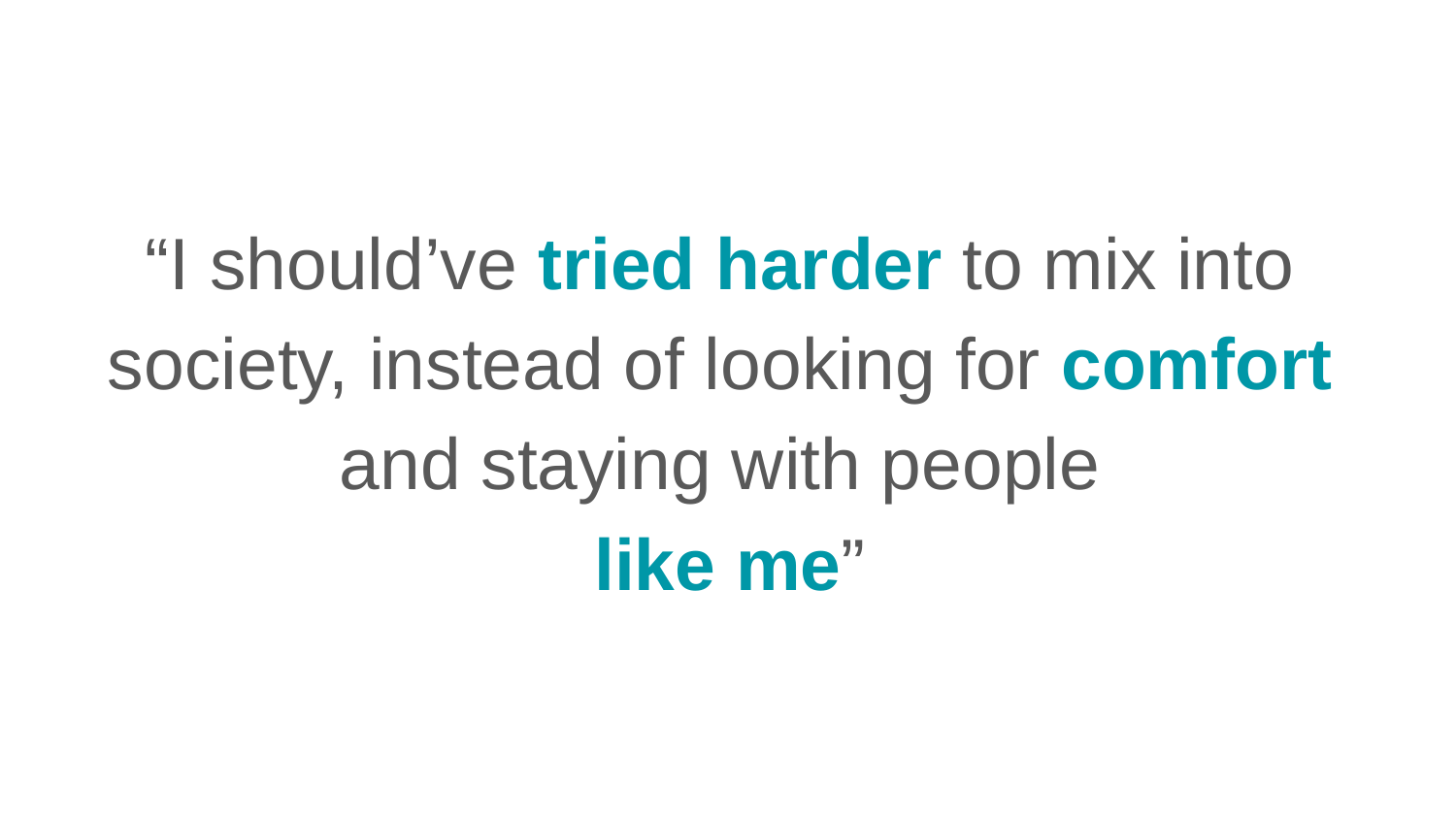

“I should’ve tried harder to mix into society, instead of looking for comfort and staying with people
 like me”